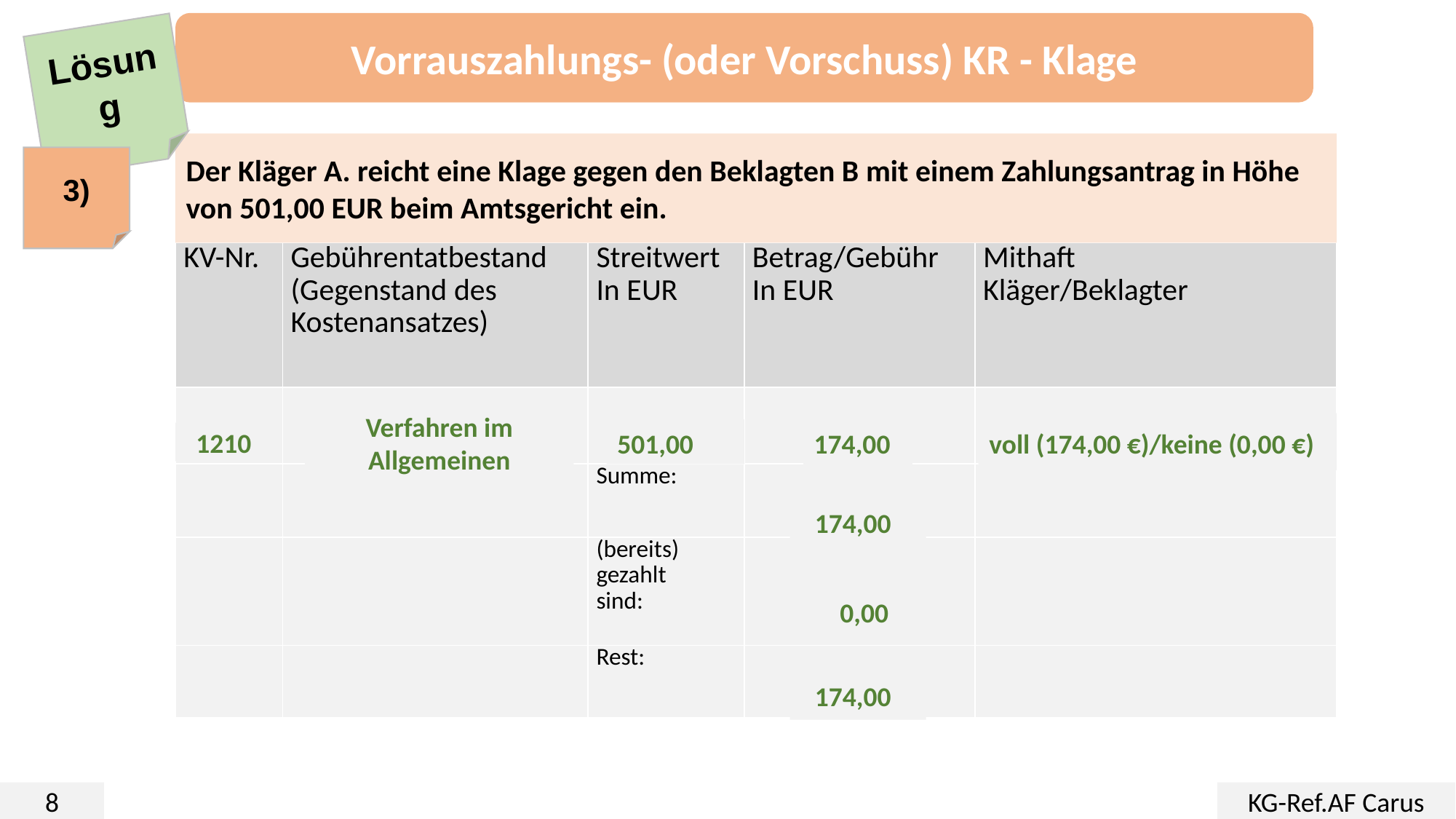

Vorrauszahlungs- (oder Vorschuss) KR - Klage
Lösung
Der Kläger A. reicht eine Klage gegen den Beklagten B mit einem Zahlungsantrag in Höhe von 501,00 EUR beim Amtsgericht ein.
3)
| KV-Nr. | Gebührentatbestand (Gegenstand des Kostenansatzes) | Streitwert In EUR | Betrag/Gebühr In EUR | Mithaft Kläger/Beklagter |
| --- | --- | --- | --- | --- |
|  |  |  |  |  |
|  |  | Summe: |  |  |
|  |  | (bereits) gezahlt sind: |  |  |
|  |  | Rest: |  |  |

174,00
voll (174,00 €)/keine (0,00 €)
Verfahren im Allgemeinen
501,00
1210
   174,00
    0,00
   174,00
8
KG-Ref.AF Carus